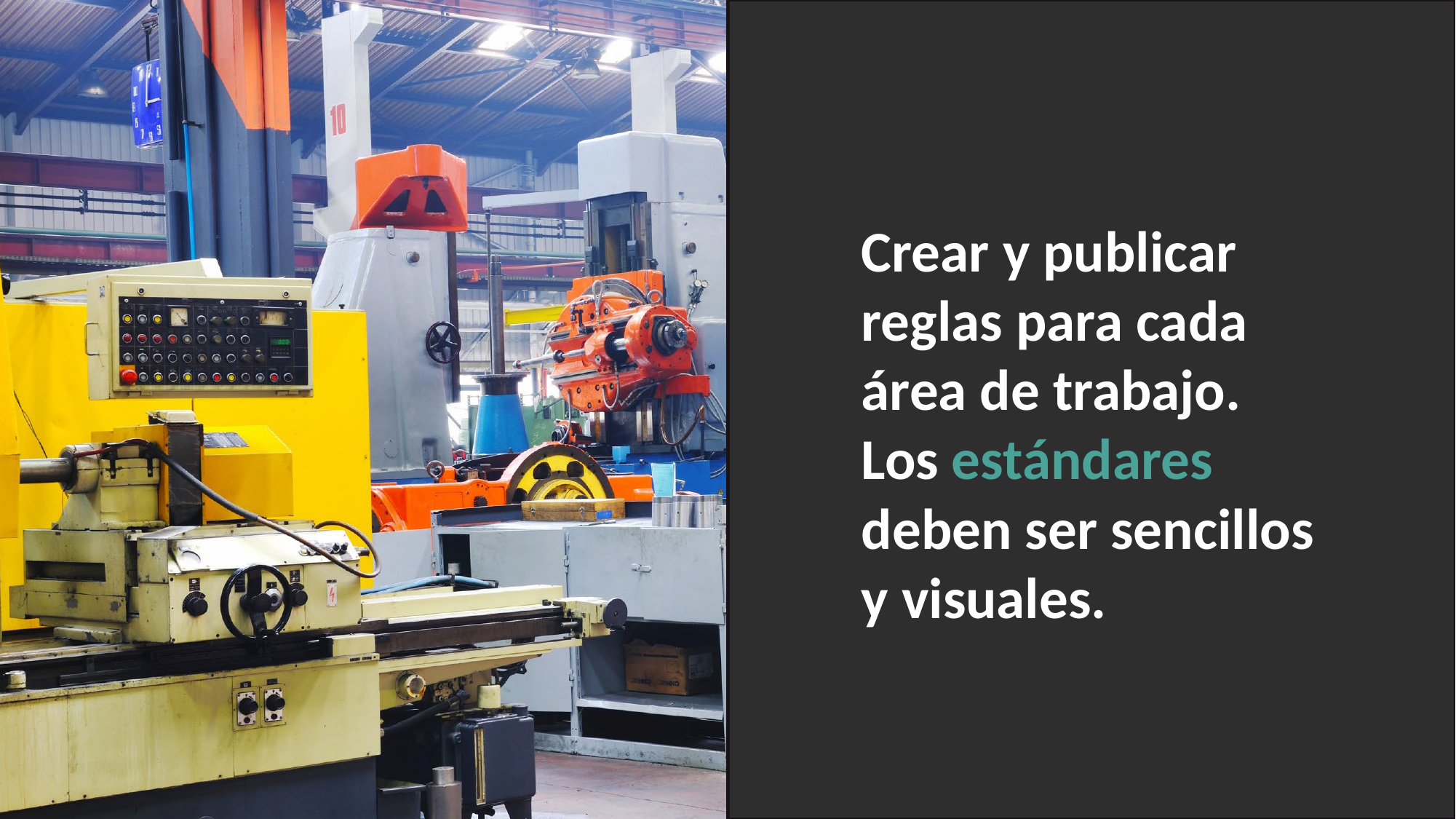

Crear y publicar reglas para cada área de trabajo. Los estándares deben ser sencillos y visuales.